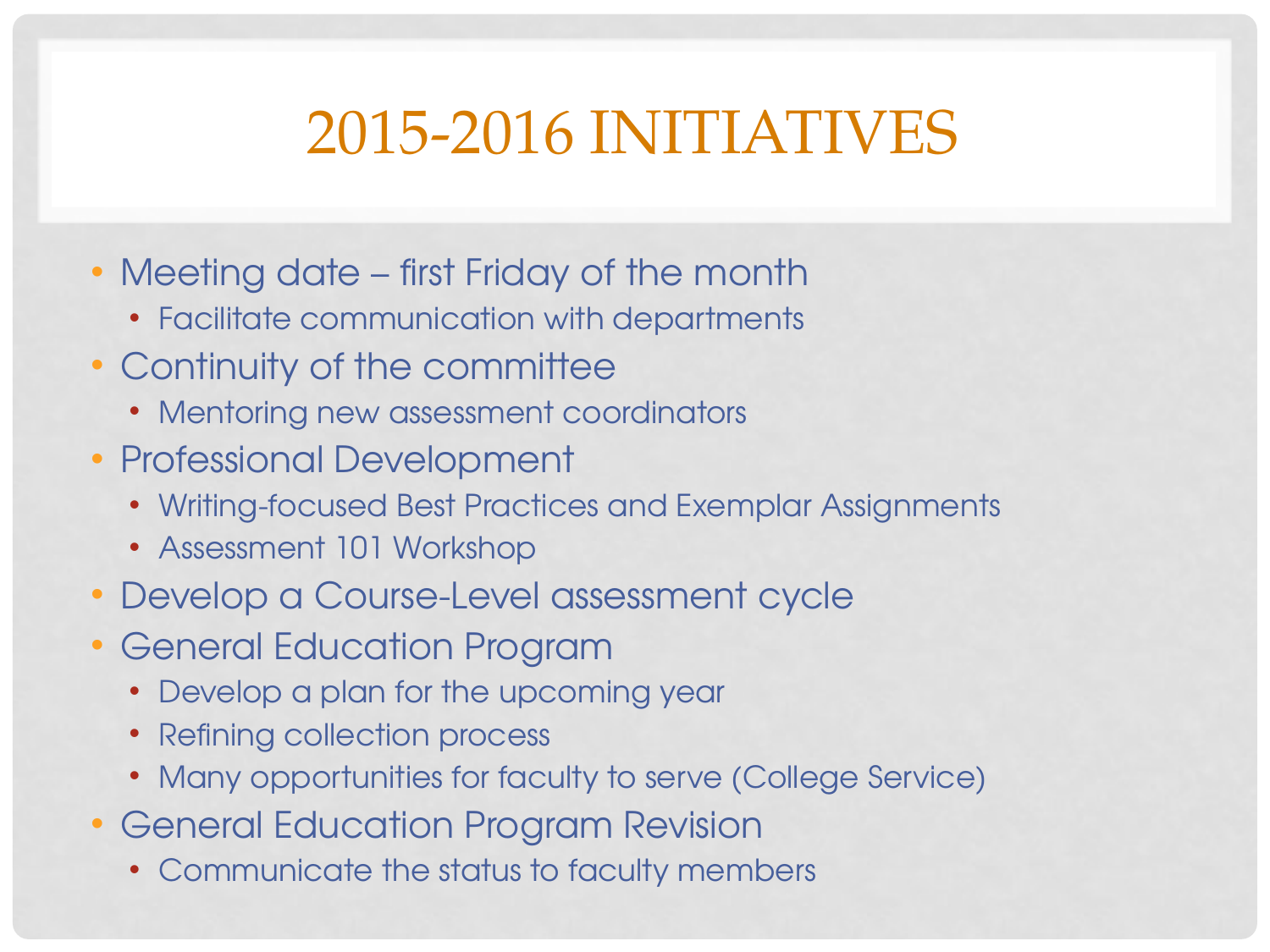

# 2015-2016 Initiatives
Meeting date – first Friday of the month
Facilitate communication with departments
Continuity of the committee
Mentoring new assessment coordinators
Professional Development
Writing-focused Best Practices and Exemplar Assignments
Assessment 101 Workshop
Develop a Course-Level assessment cycle
General Education Program
Develop a plan for the upcoming year
Refining collection process
Many opportunities for faculty to serve (College Service)
General Education Program Revision
Communicate the status to faculty members